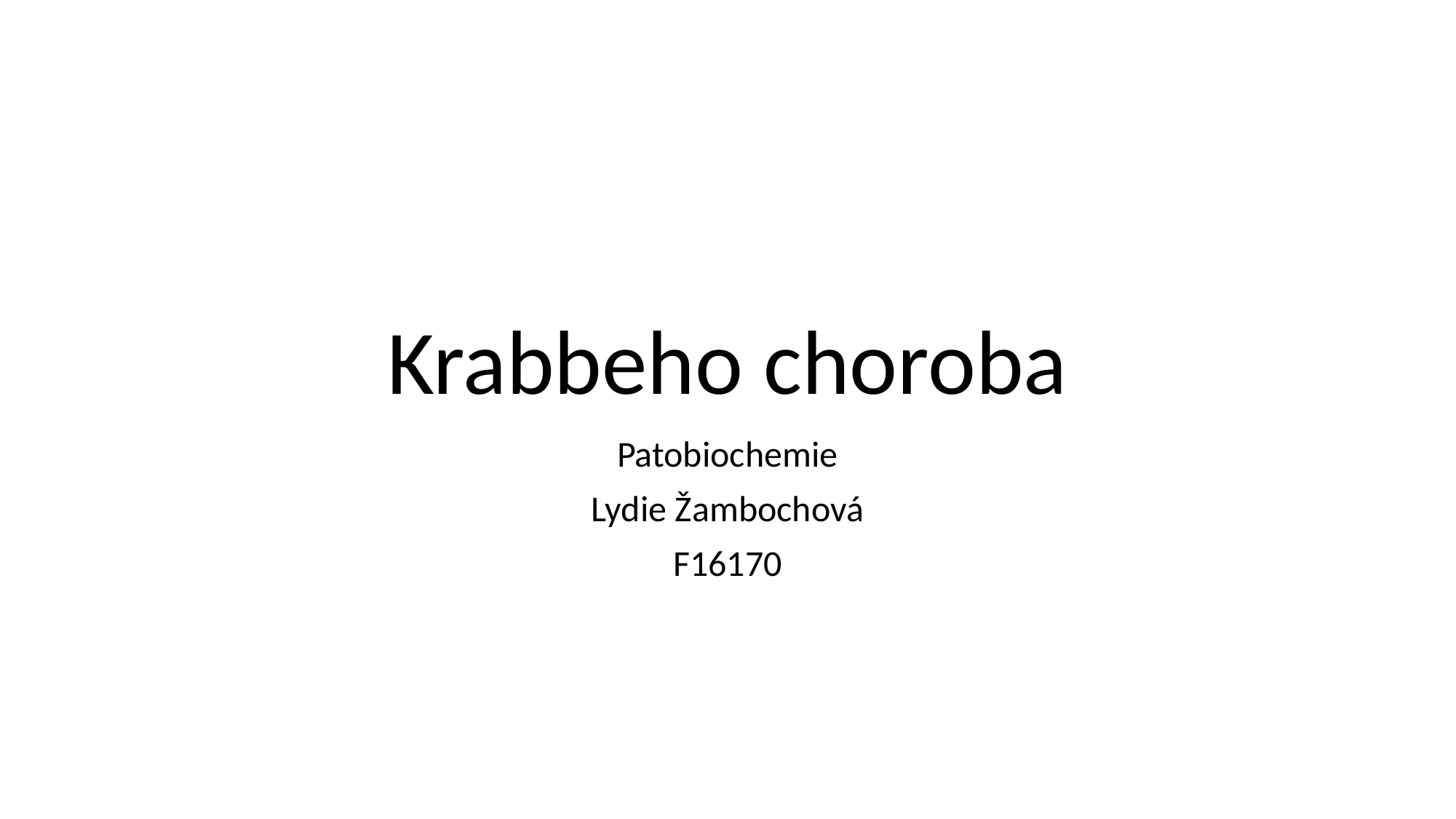

# Krabbeho choroba
Patobiochemie
Lydie Žambochová
F16170